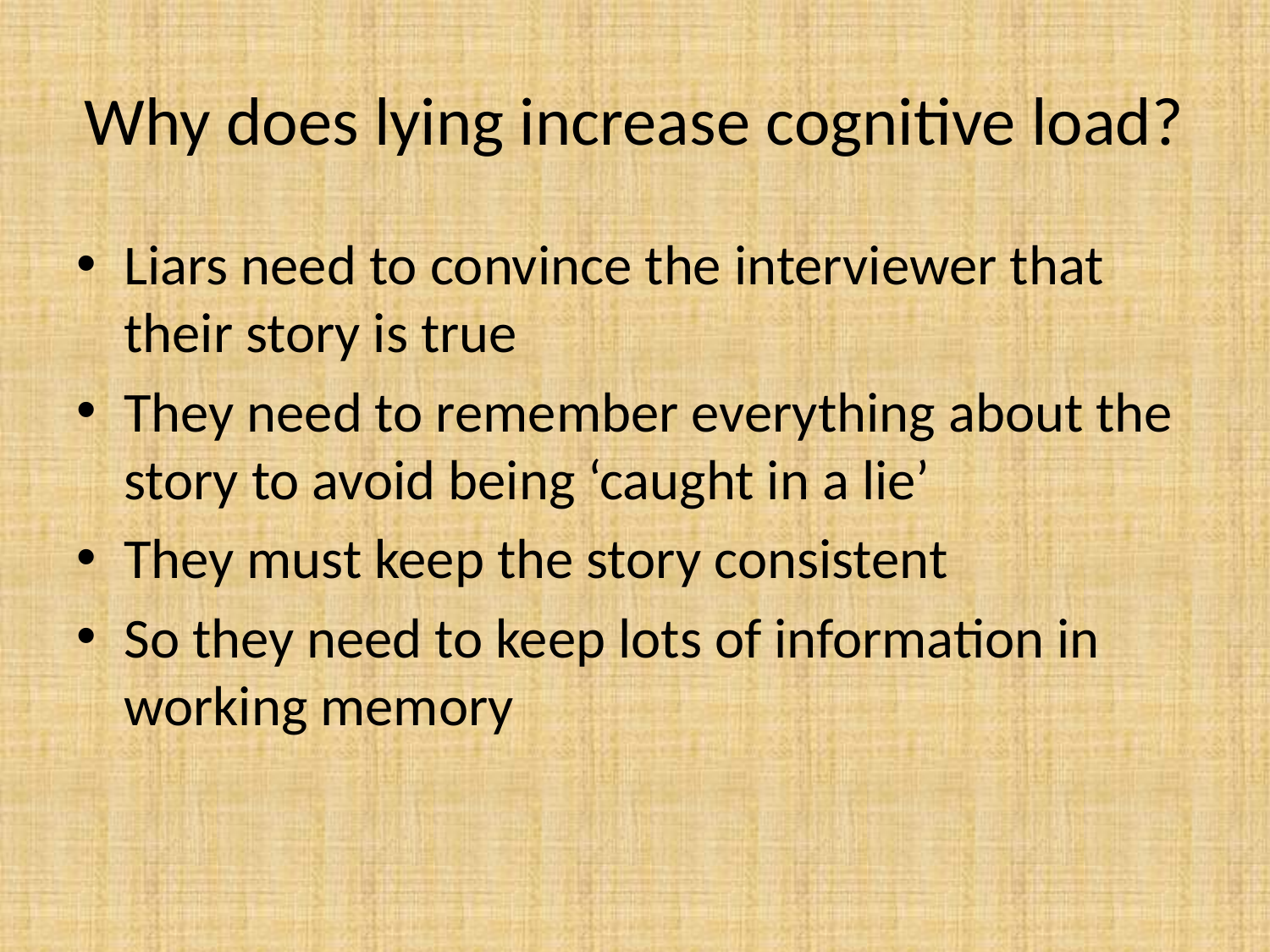

# Why does lying increase cognitive load?
Liars need to convince the interviewer that their story is true
They need to remember everything about the story to avoid being ‘caught in a lie’
They must keep the story consistent
So they need to keep lots of information in working memory